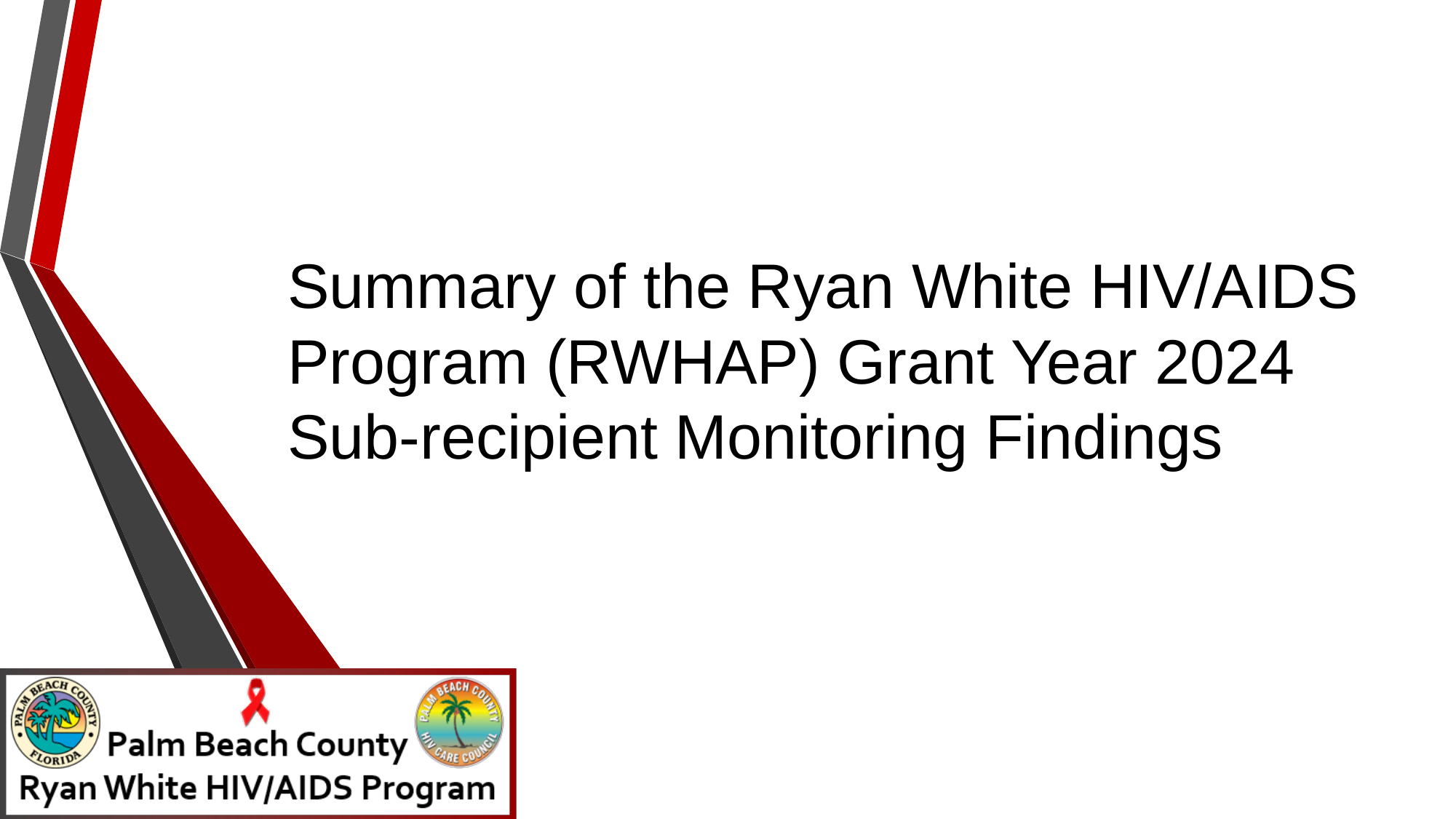

# Summary of the Ryan White HIV/AIDS Program (RWHAP) Grant Year 2024 Sub-recipient Monitoring Findings